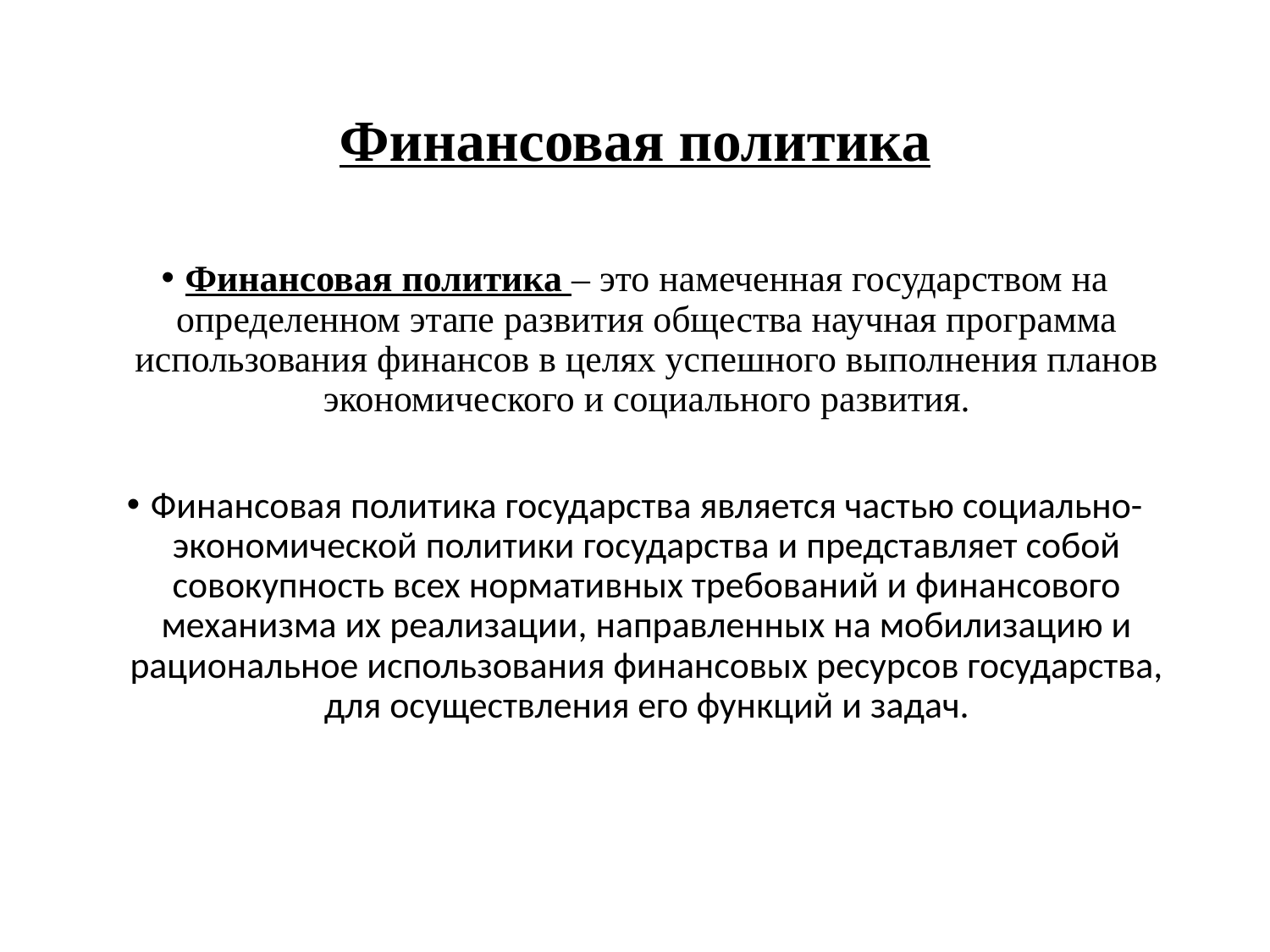

# Финансовая политика
Финансовая политика – это намеченная государством на определенном этапе развития общества научная программа использования финансов в целях успешного выполнения планов экономического и социального развития.

Финансовая политика государства является частью социально- экономической политики государства и представляет собой совокупность всех нормативных требований и финансового механизма их реализации, направленных на мобилизацию и рациональное использования финансовых ресурсов государства, для осуществления его функций и задач.